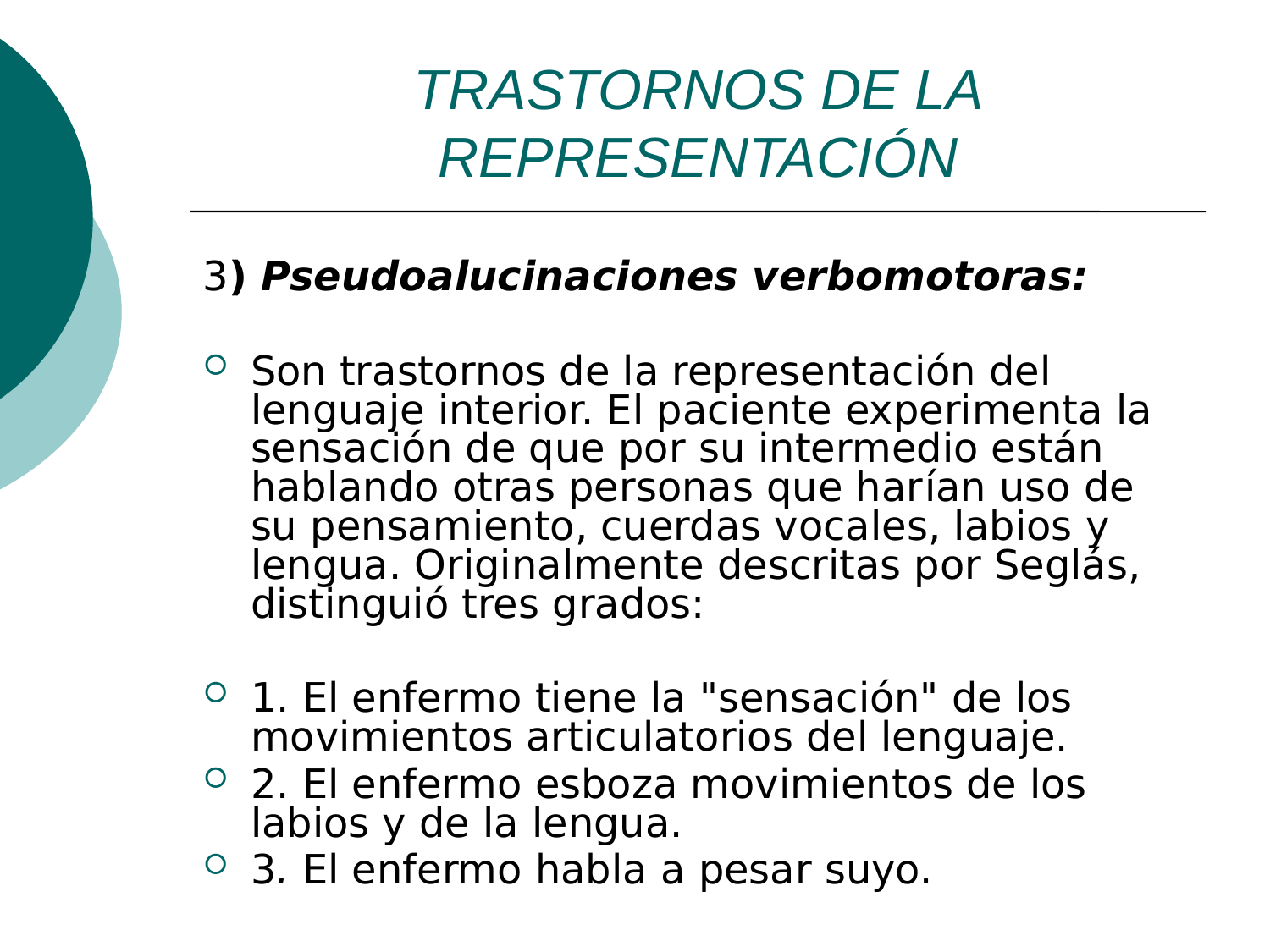

TRASTORNOS DE LA REPRESENTACIÓN
3) Pseudoalucinaciones verbomotoras:

Son trastornos de la representación del lenguaje interior. El paciente experimenta la sensación de que por su intermedio están hablando otras personas que harían uso de su pensamiento, cuerdas vocales, labios y lengua. Originalmente descritas por Seglás, distinguió tres grados:

1. El enfermo tiene la "sensación" de los movimientos articulatorios del lenguaje.
2. El enfermo esboza movimientos de los labios y de la lengua.
3. El enfermo habla a pesar suyo.